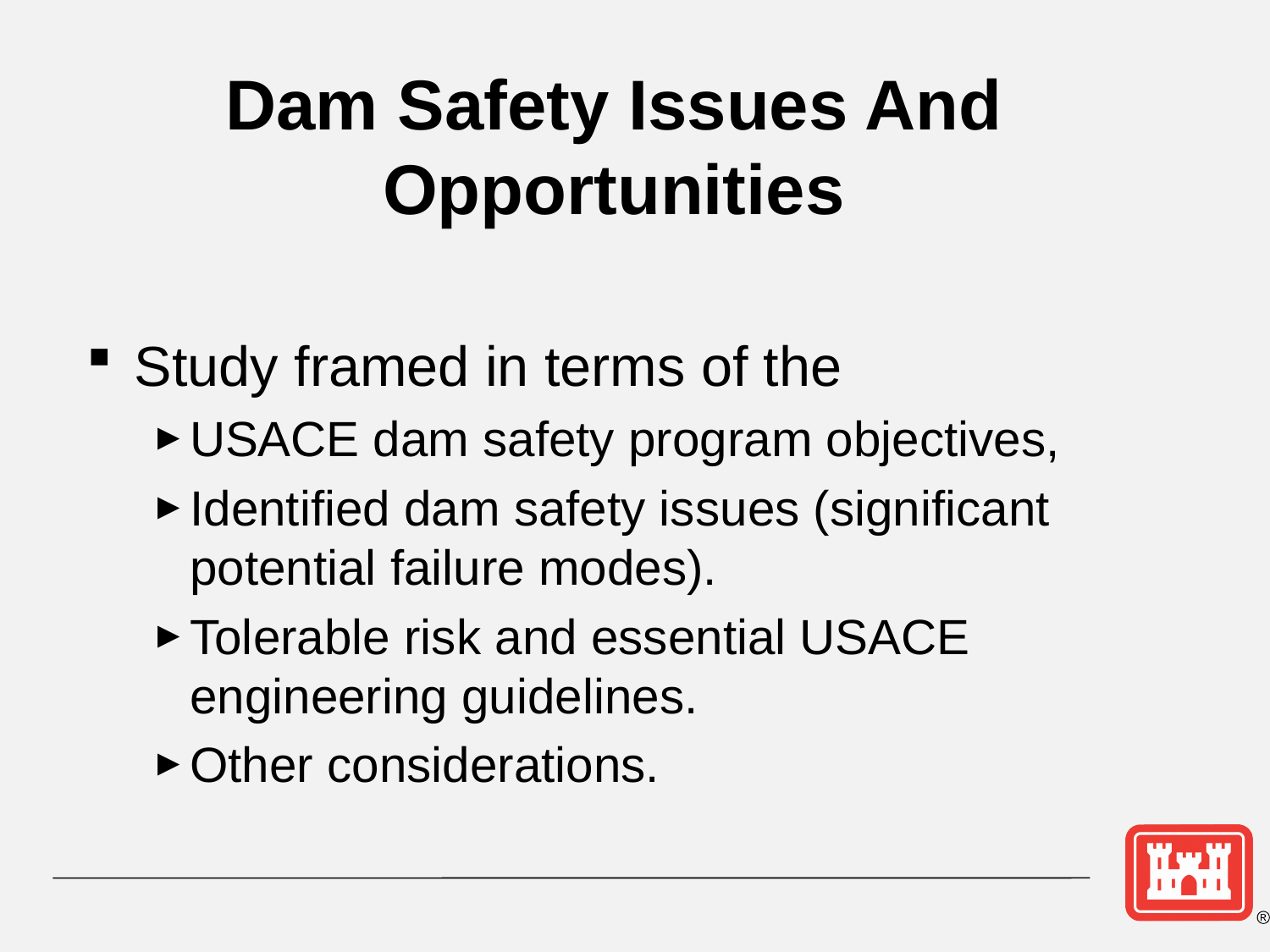

# Dam Safety Issues And Opportunities
Study framed in terms of the
USACE dam safety program objectives,
Identified dam safety issues (significant potential failure modes).
Tolerable risk and essential USACE engineering guidelines.
Other considerations.